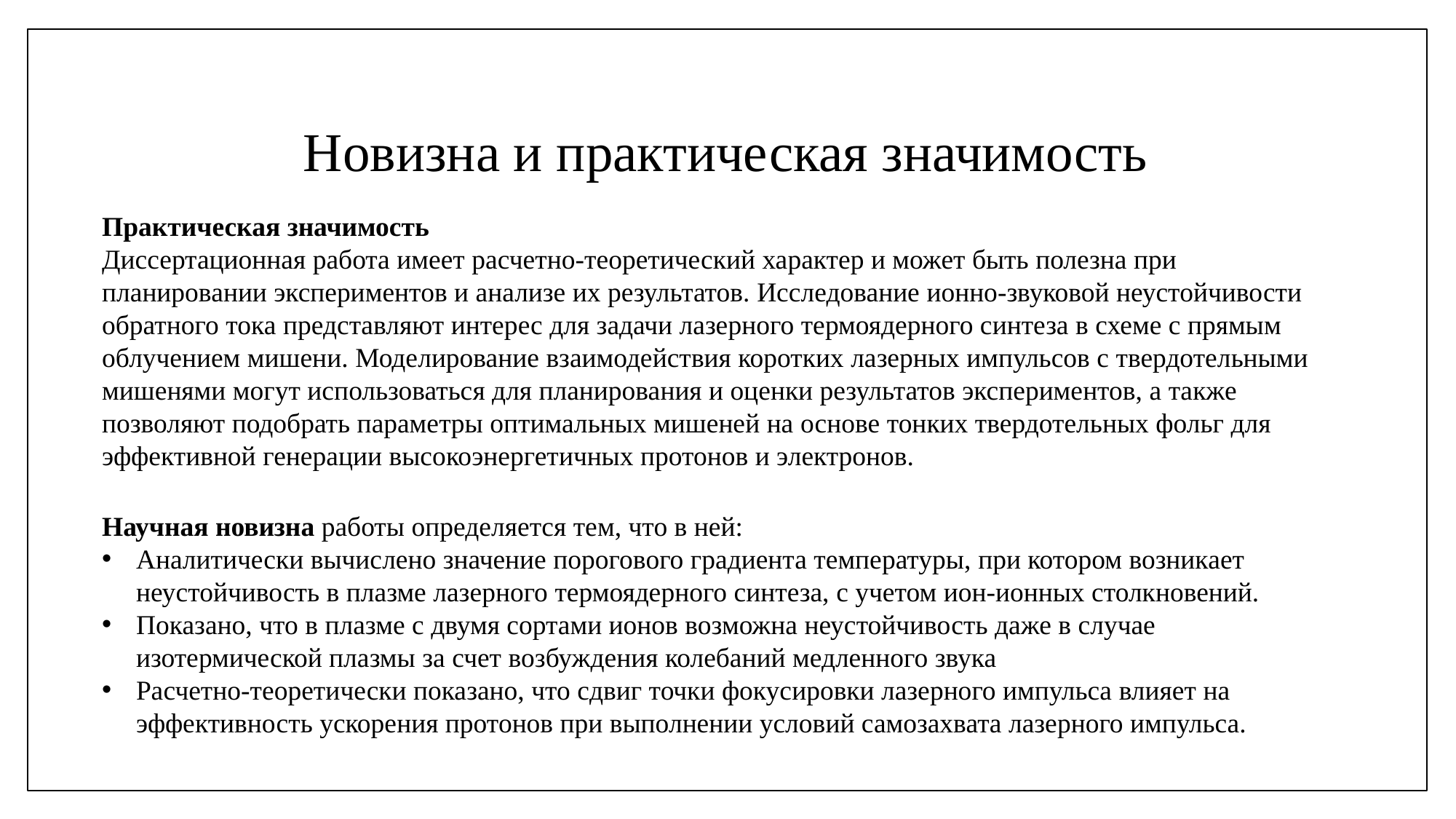

# Новизна и практическая значимость
Практическая значимость
Диссертационная работа имеет расчетно-теоретический характер и может быть полезна при планировании экспериментов и анализе их результатов. Исследование ионно-звуковой неустойчивости обратного тока представляют интерес для задачи лазерного термоядерного синтеза в схеме с прямым облучением мишени. Моделирование взаимодействия коротких лазерных импульсов с твердотельными мишенями могут использоваться для планирования и оценки результатов экспериментов, а также позволяют подобрать параметры оптимальных мишеней на основе тонких твердотельных фольг для эффективной генерации высокоэнергетичных протонов и электронов.
Научная новизна работы определяется тем, что в ней:
Аналитически вычислено значение порогового градиента температуры, при котором возникает неустойчивость в плазме лазерного термоядерного синтеза, с учетом ион-ионных столкновений.
Показано, что в плазме с двумя сортами ионов возможна неустойчивость даже в случае изотермической плазмы за счет возбуждения колебаний медленного звука
Расчетно-теоретически показано, что сдвиг точки фокусировки лазерного импульса влияет на эффективность ускорения протонов при выполнении условий самозахвата лазерного импульса.